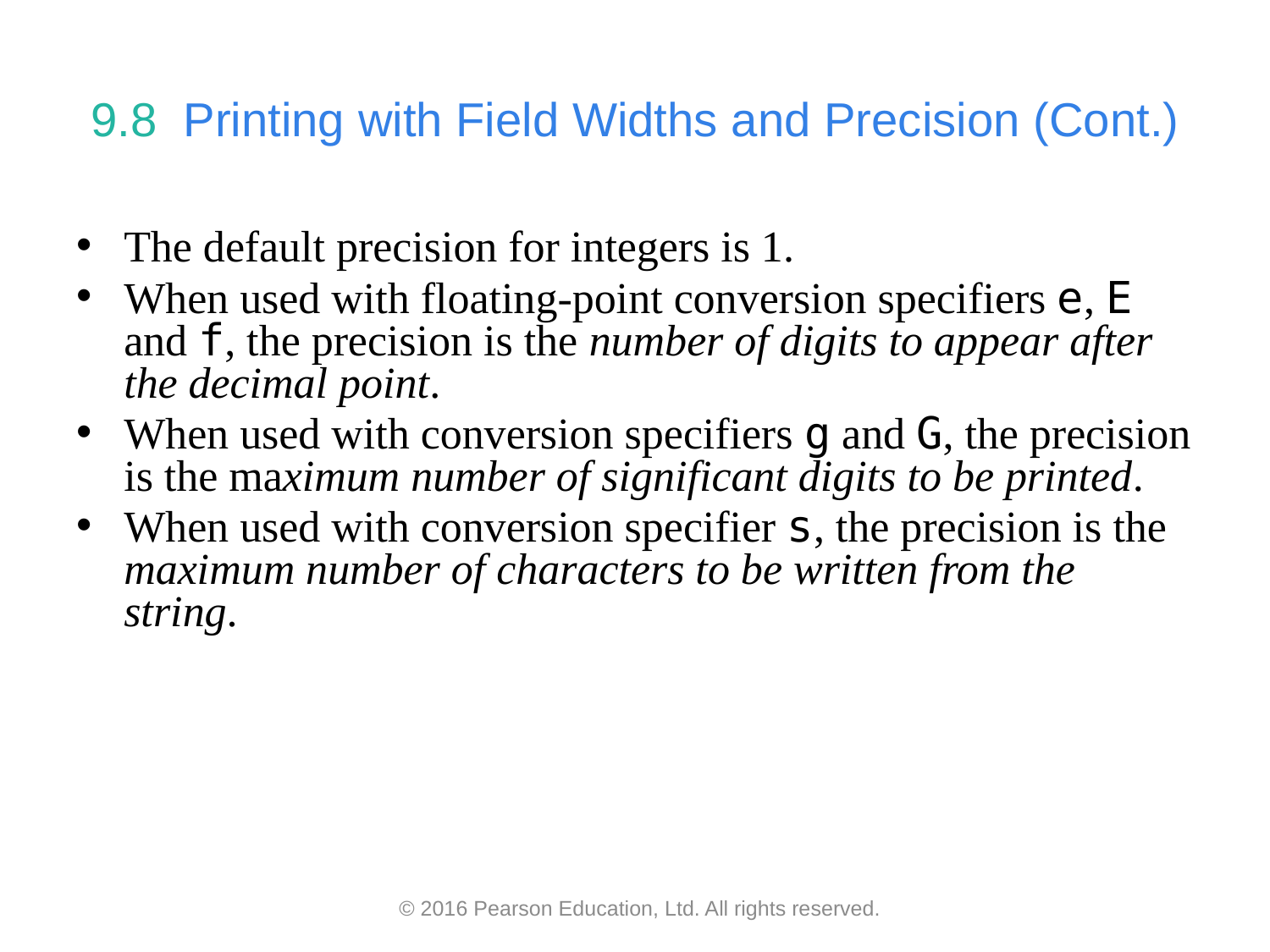

# 9.8  Printing with Field Widths and Precision (Cont.)
The default precision for integers is 1.
When used with floating-point conversion specifiers e, E and f, the precision is the number of digits to appear after the decimal point.
When used with conversion specifiers g and G, the precision is the maximum number of significant digits to be printed.
When used with conversion specifier s, the precision is the maximum number of characters to be written from the string.
© 2016 Pearson Education, Ltd. All rights reserved.